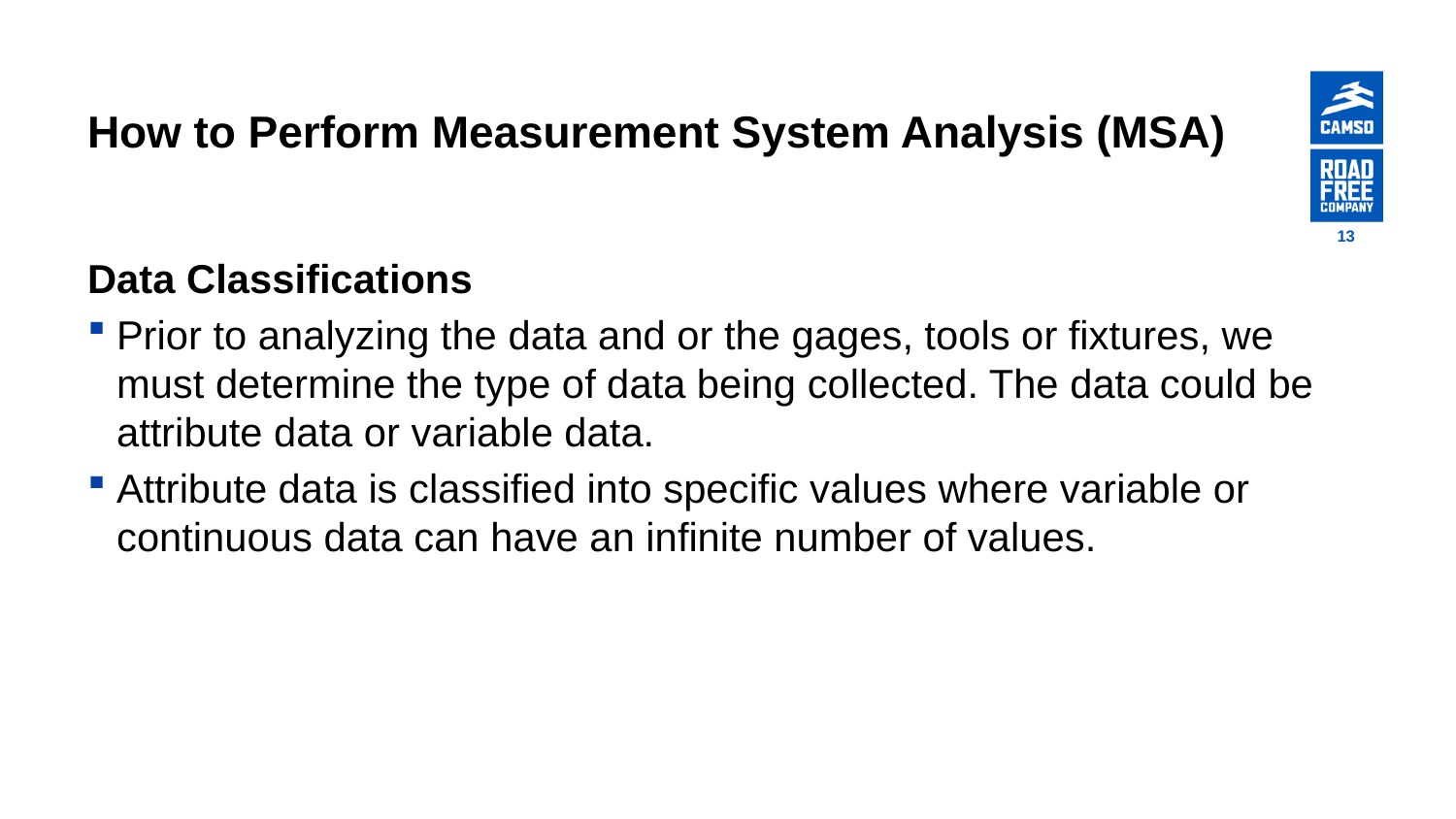

# How to Perform Measurement System Analysis (MSA)
13
Data Classifications
Prior to analyzing the data and or the gages, tools or fixtures, we must determine the type of data being collected. The data could be attribute data or variable data.
Attribute data is classified into specific values where variable or continuous data can have an infinite number of values.